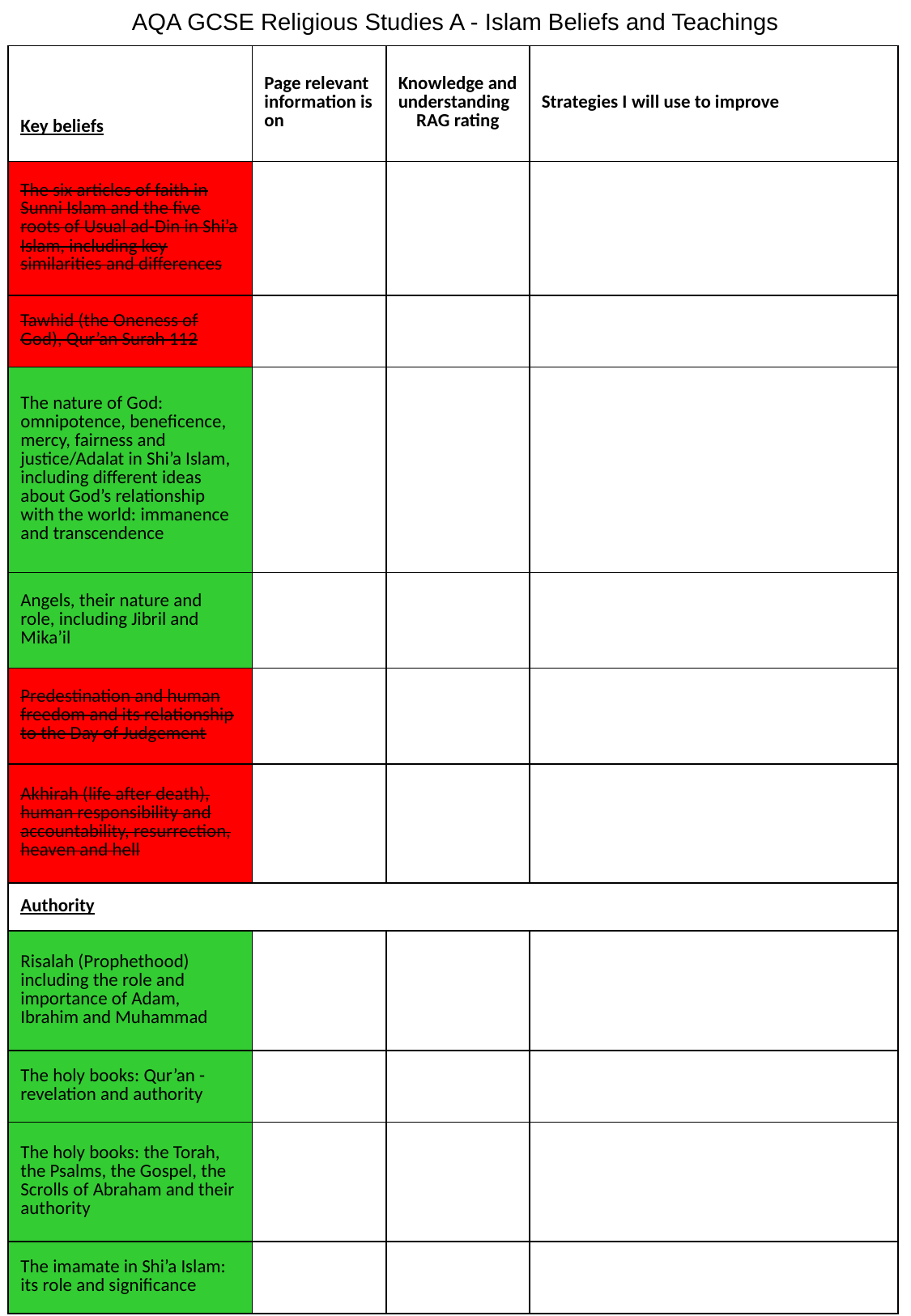

AQA GCSE Religious Studies A - Islam Beliefs and Teachings
|  | Page relevant information is on | Knowledge and understanding RAG rating | Strategies I will use to improve |
| --- | --- | --- | --- |
| Key beliefs |  |  |  |
| The six articles of faith in Sunni Islam and the five roots of Usual ad-Din in Shi’a Islam, including key similarities and differences |  |  |  |
| Tawhid (the Oneness of God), Qur’an Surah 112 |  |  |  |
| The nature of God: omnipotence, beneficence, mercy, fairness and justice/Adalat in Shi’a Islam, including different ideas about God’s relationship with the world: immanence and transcendence |  |  |  |
| Angels, their nature and role, including Jibril and Mika’il |  |  |  |
| Predestination and human freedom and its relationship to the Day of Judgement |  |  |  |
| Akhirah (life after death), human responsibility and accountability, resurrection, heaven and hell |  |  |  |
| Authority |  |  |  |
| Risalah (Prophethood) including the role and importance of Adam, Ibrahim and Muhammad |  |  |  |
| The holy books: Qur’an - revelation and authority |  |  |  |
| The holy books: the Torah, the Psalms, the Gospel, the Scrolls of Abraham and their authority |  |  |  |
| The imamate in Shi’a Islam: its role and significance |  |  |  |